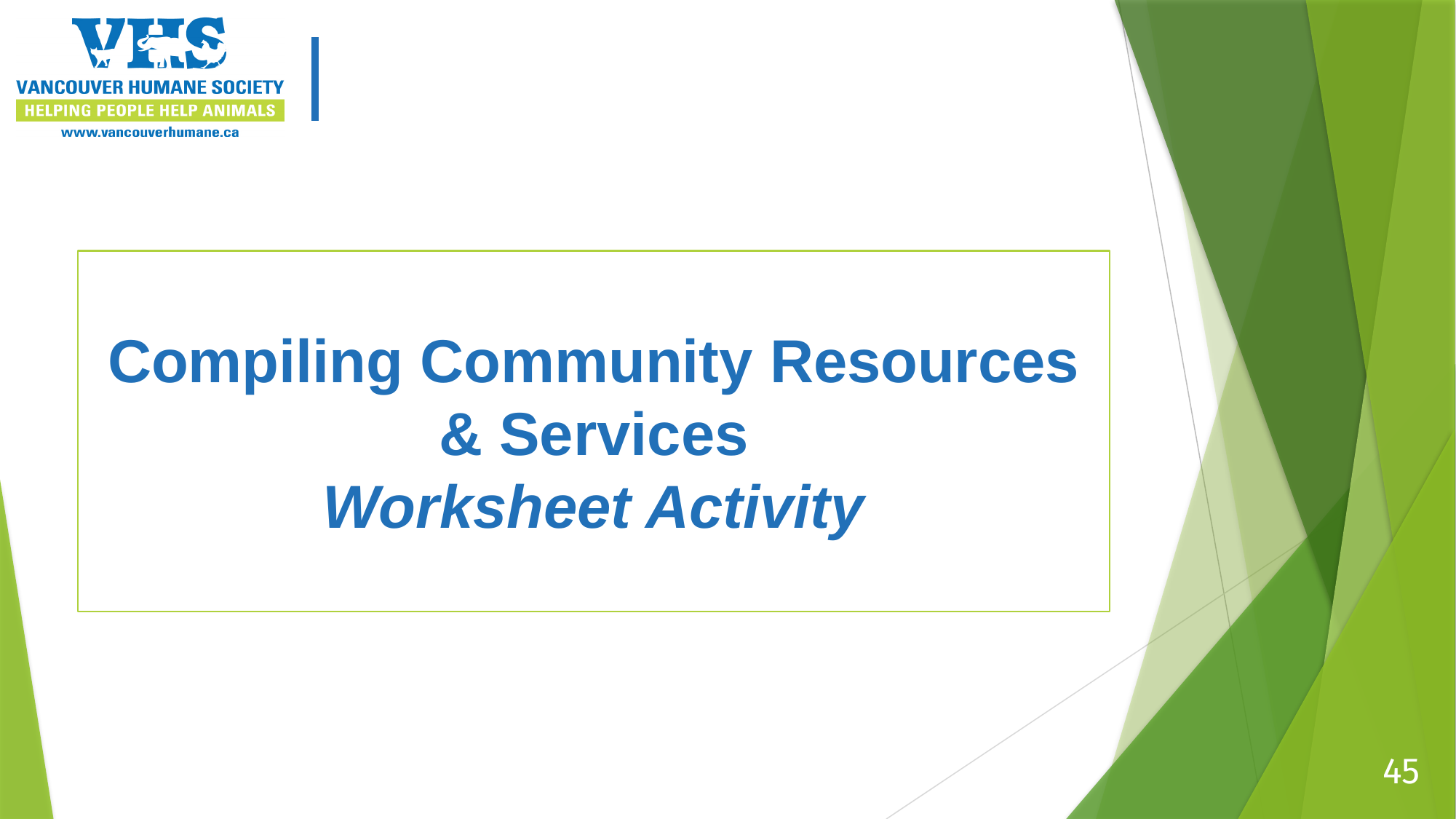

# Compiling Community Resources & Services Worksheet Activity
45